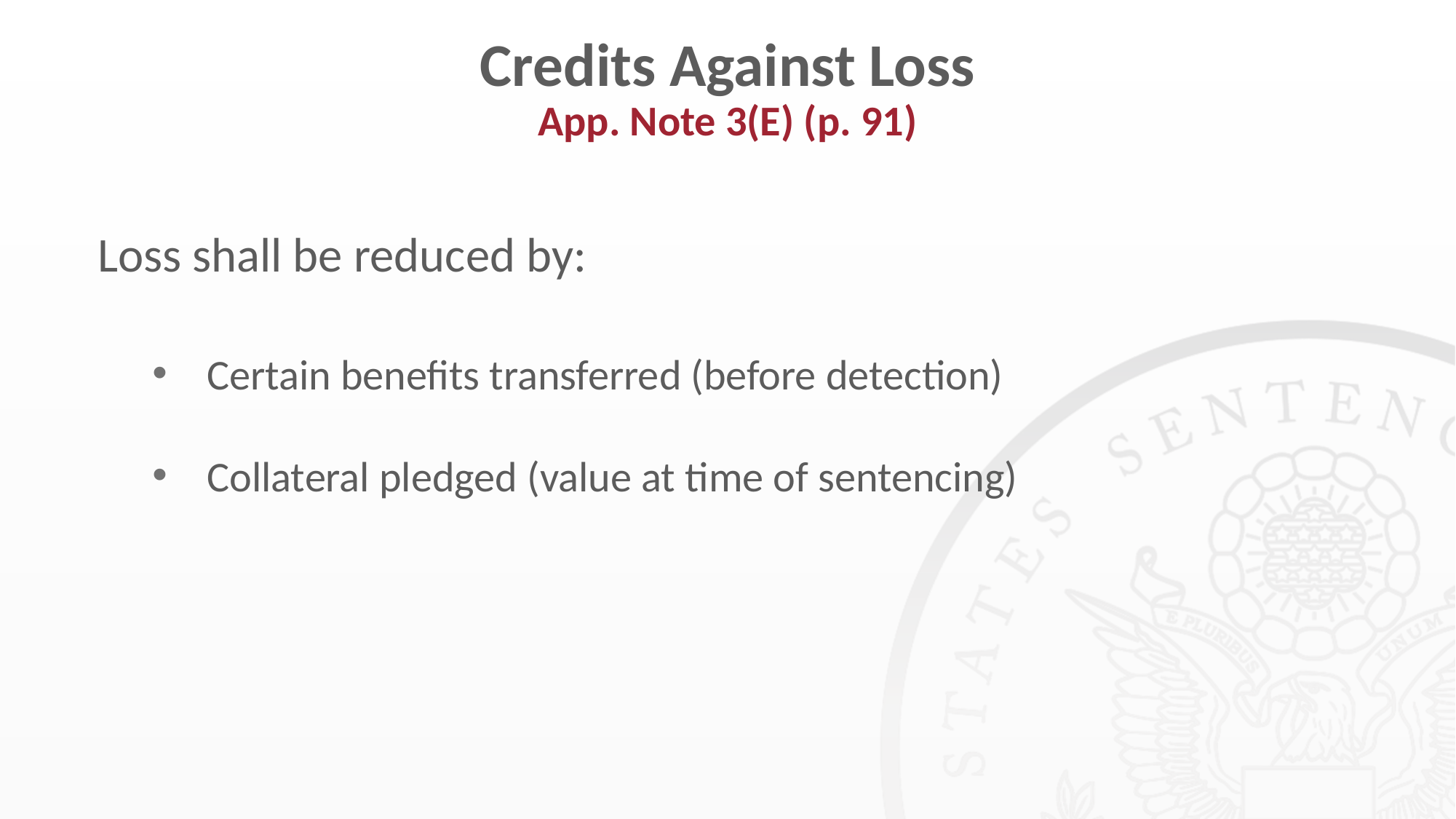

# Credits Against Loss App. Note 3(E) (p. 91)
Loss shall be reduced by:

Certain benefits transferred (before detection)

Collateral pledged (value at time of sentencing)